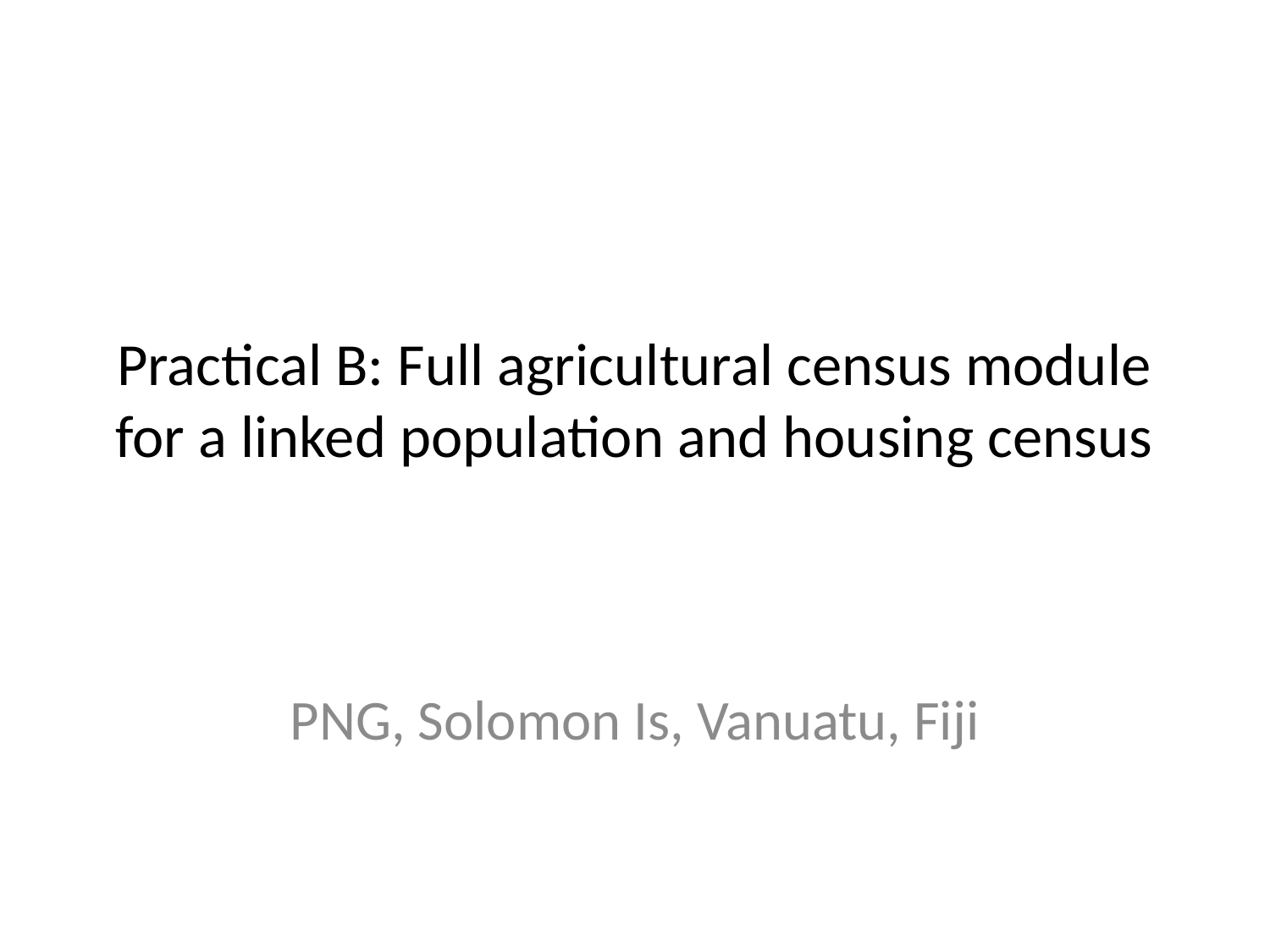

# Practical B: Full agricultural census module for a linked population and housing census
PNG, Solomon Is, Vanuatu, Fiji